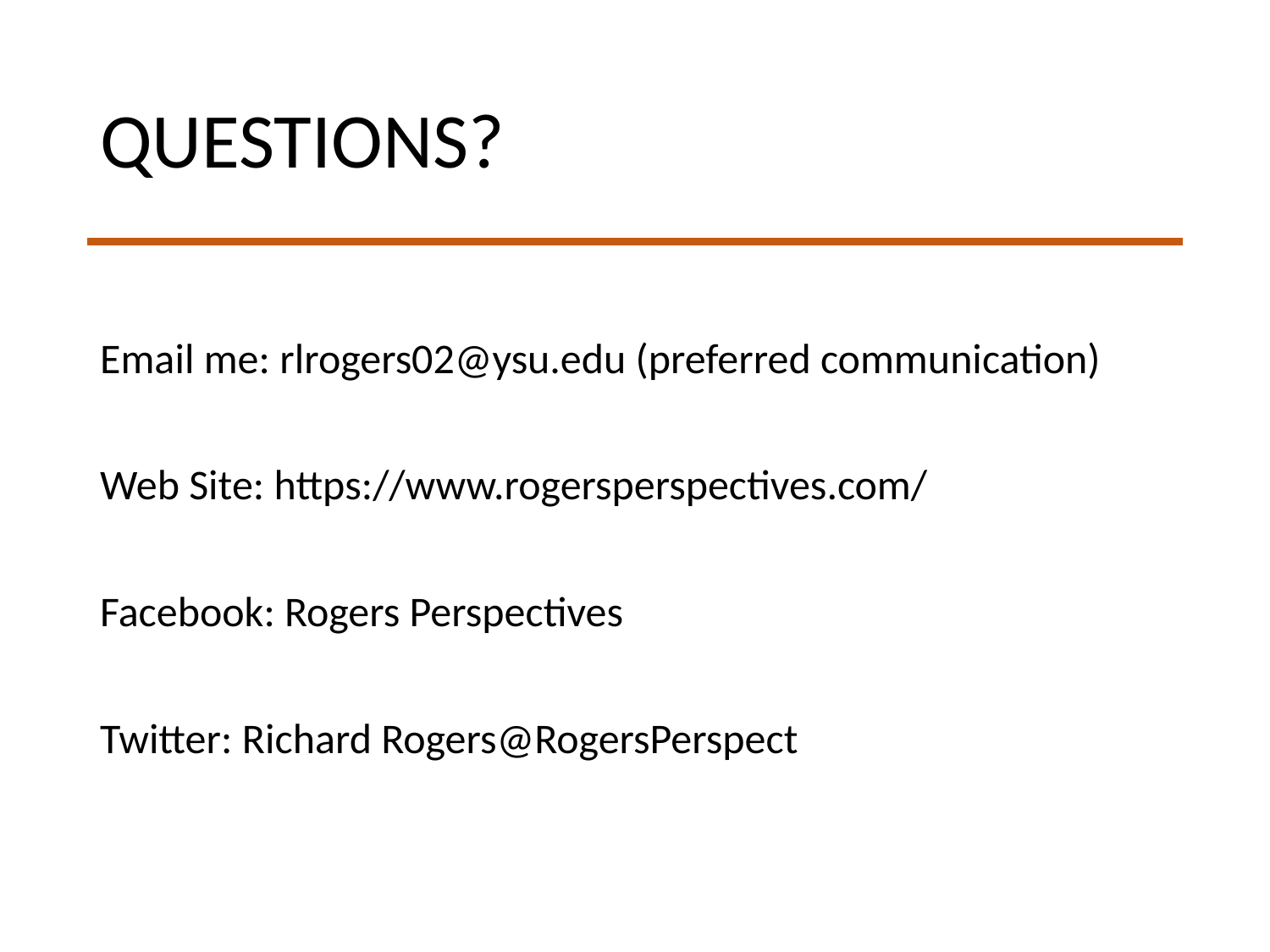

# QUESTIONS?

Email me: rlrogers02@ysu.edu (preferred communication)

Web Site: https://www.rogersperspectives.com/

Facebook: Rogers Perspectives

Twitter: Richard Rogers@RogersPerspect